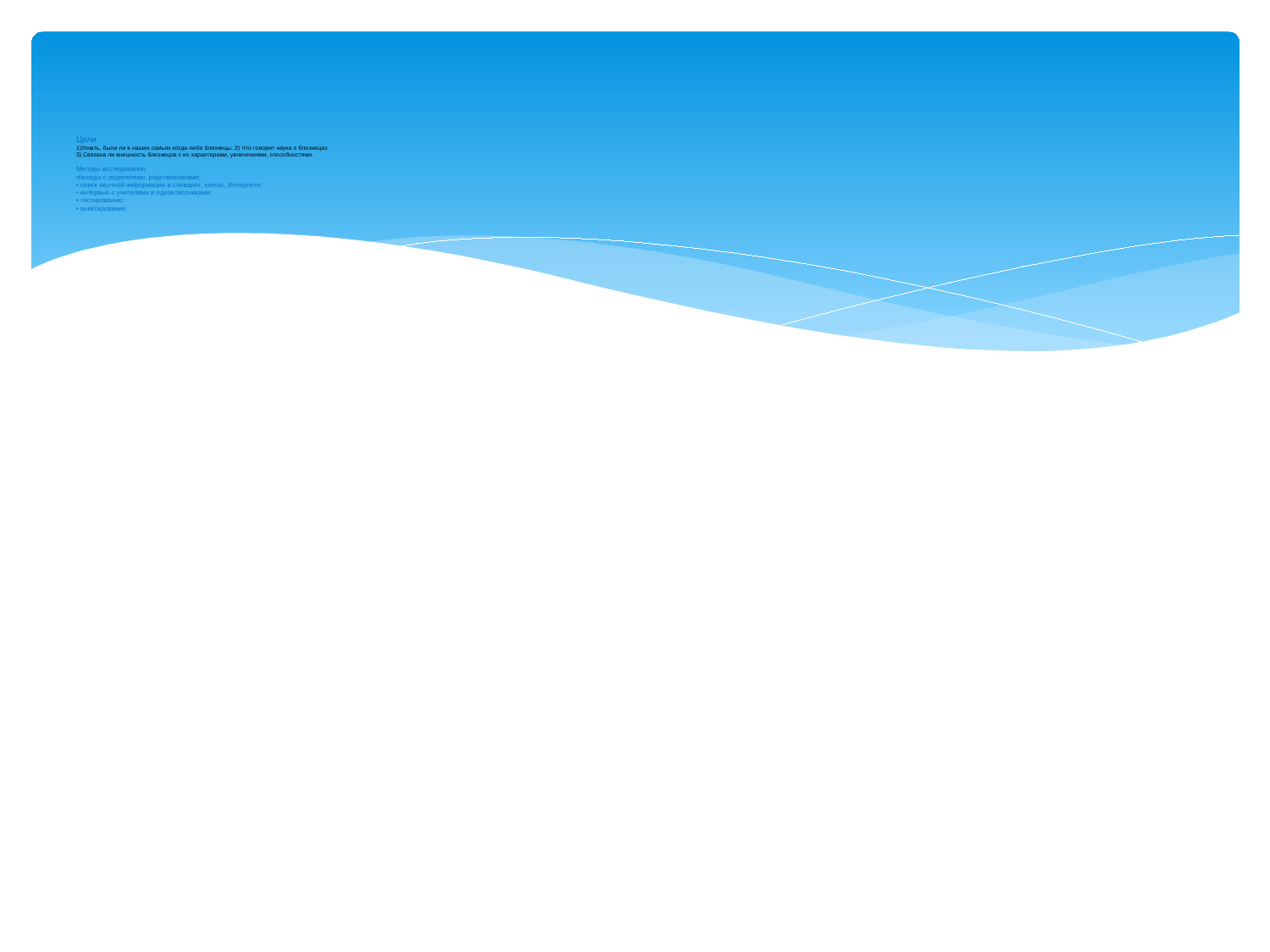

# Цели 1)Узнать, были ли в наших семьях когда-либо близнецы. 2) Что говорит наука о близнецах. 3) Связана ли внешность близнецов с их характерами, увлечениями, способностями. Методы исследования: •беседы с родителями, родственниками; • поиск научной информации в словарях, книгах, Интернете; • интервью с учителями и одноклассниками; • тестирование; • анкетирование.